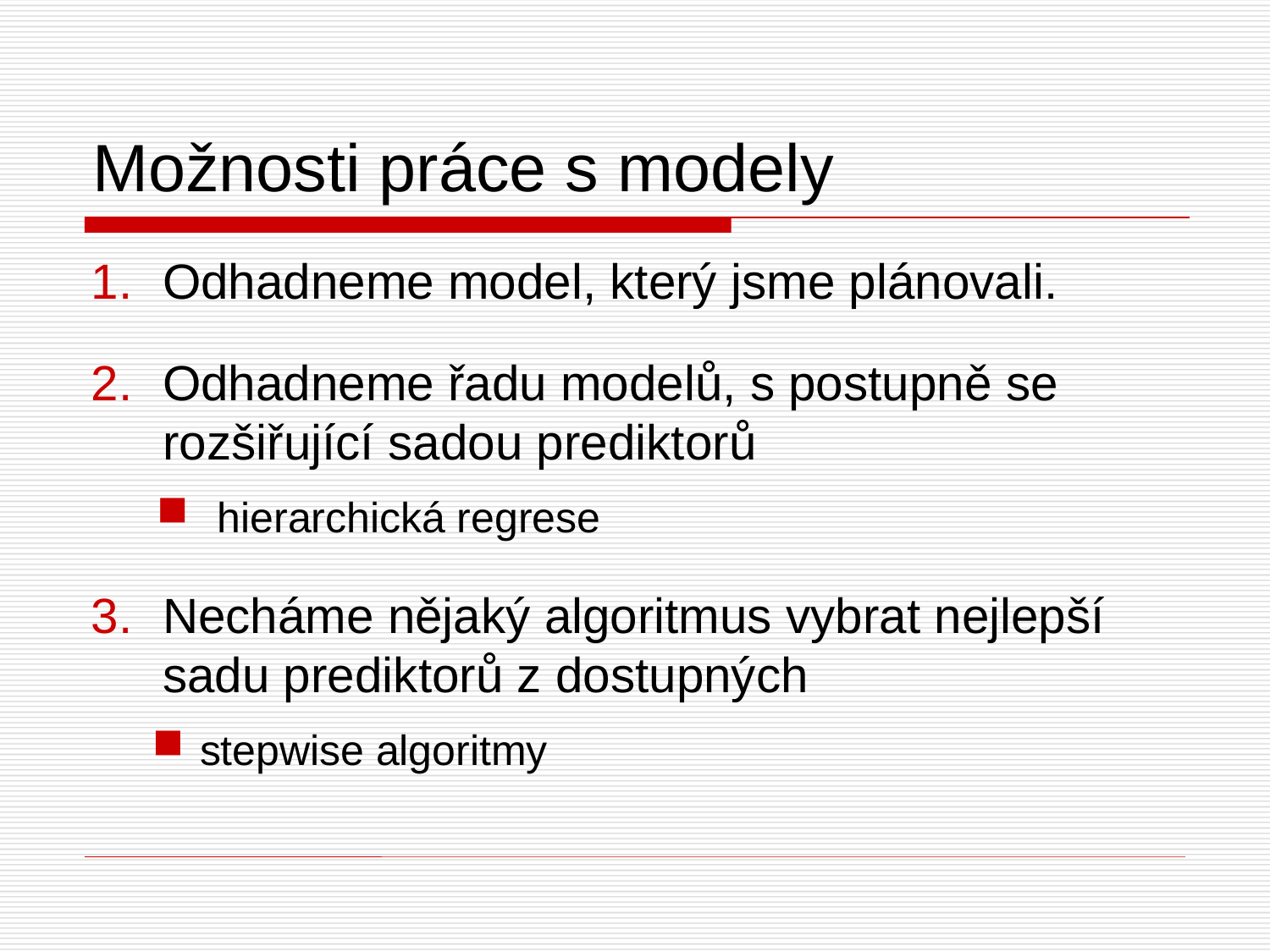

# Možnosti práce s modely
Odhadneme model, který jsme plánovali.
Odhadneme řadu modelů, s postupně se rozšiřující sadou prediktorů
hierarchická regrese
Necháme nějaký algoritmus vybrat nejlepší sadu prediktorů z dostupných
stepwise algoritmy